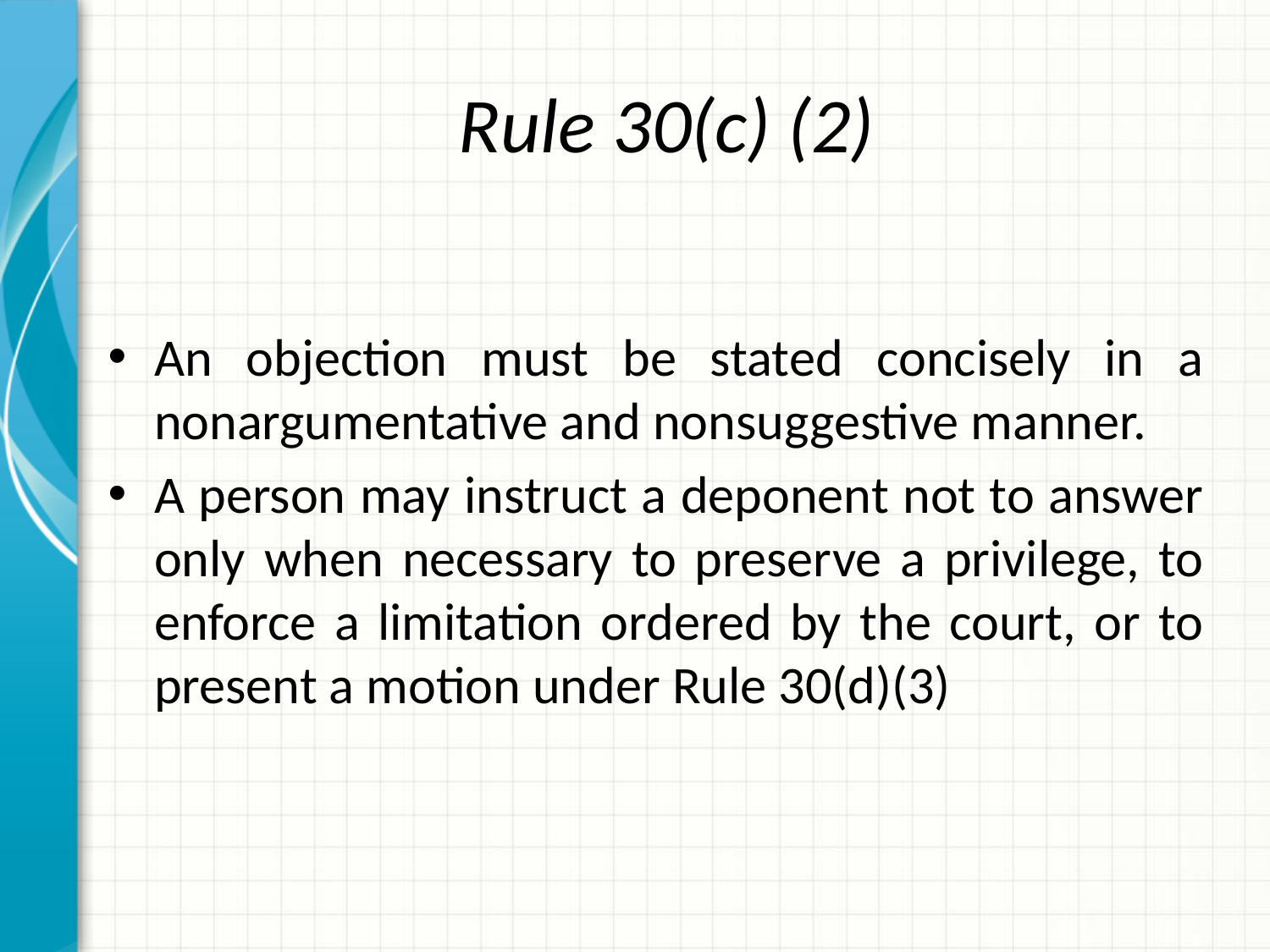

# Rule 30(c) (2)
An objection must be stated concisely in a nonargumentative and nonsuggestive manner.
A person may instruct a deponent not to answer only when necessary to preserve a privilege, to enforce a limitation ordered by the court, or to present a motion under Rule 30(d)(3)